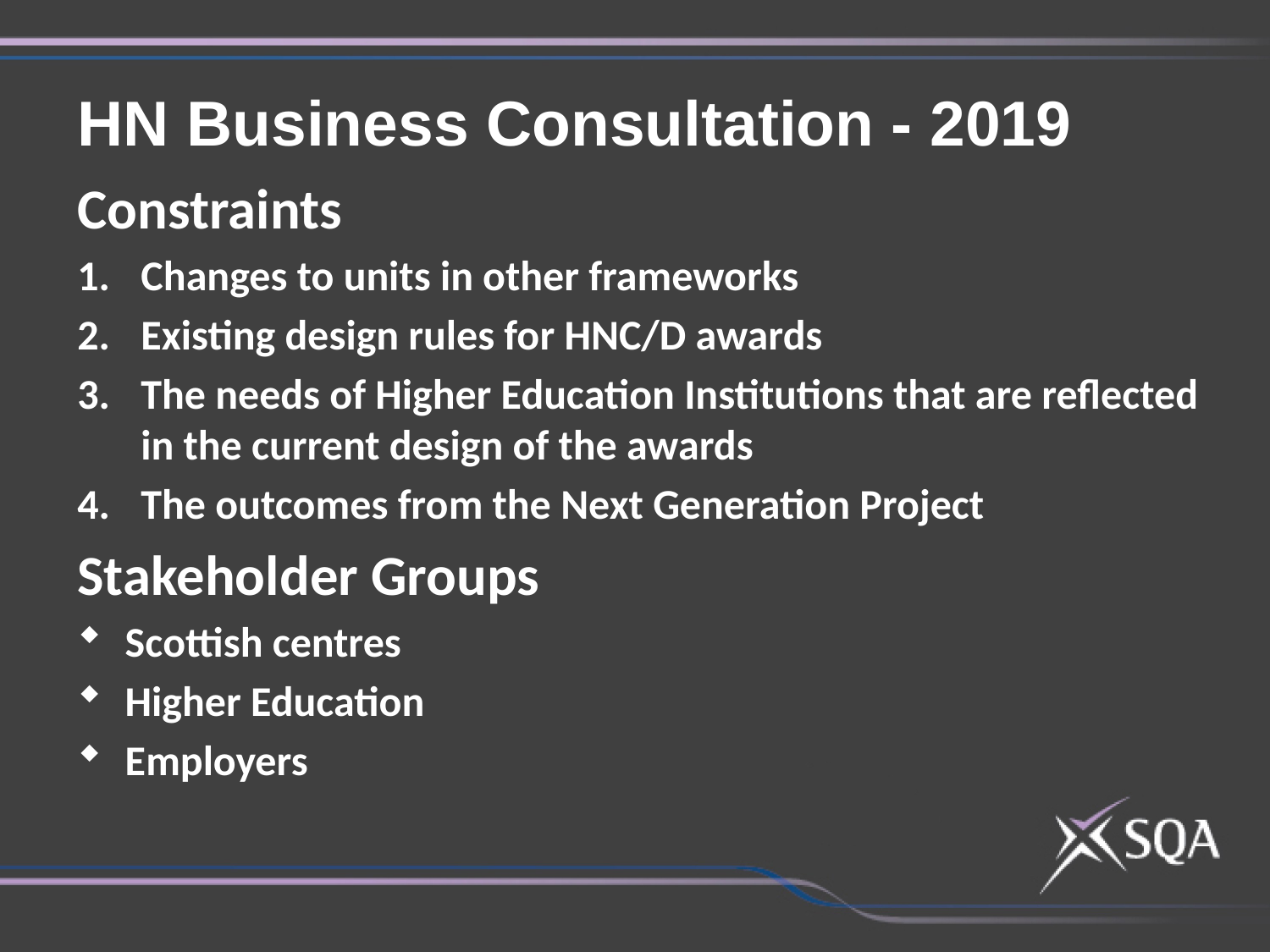

HN Business Consultation - 2019
Constraints
Changes to units in other frameworks
Existing design rules for HNC/D awards
The needs of Higher Education Institutions that are reflected in the current design of the awards
The outcomes from the Next Generation Project
Stakeholder Groups
Scottish centres
Higher Education
Employers